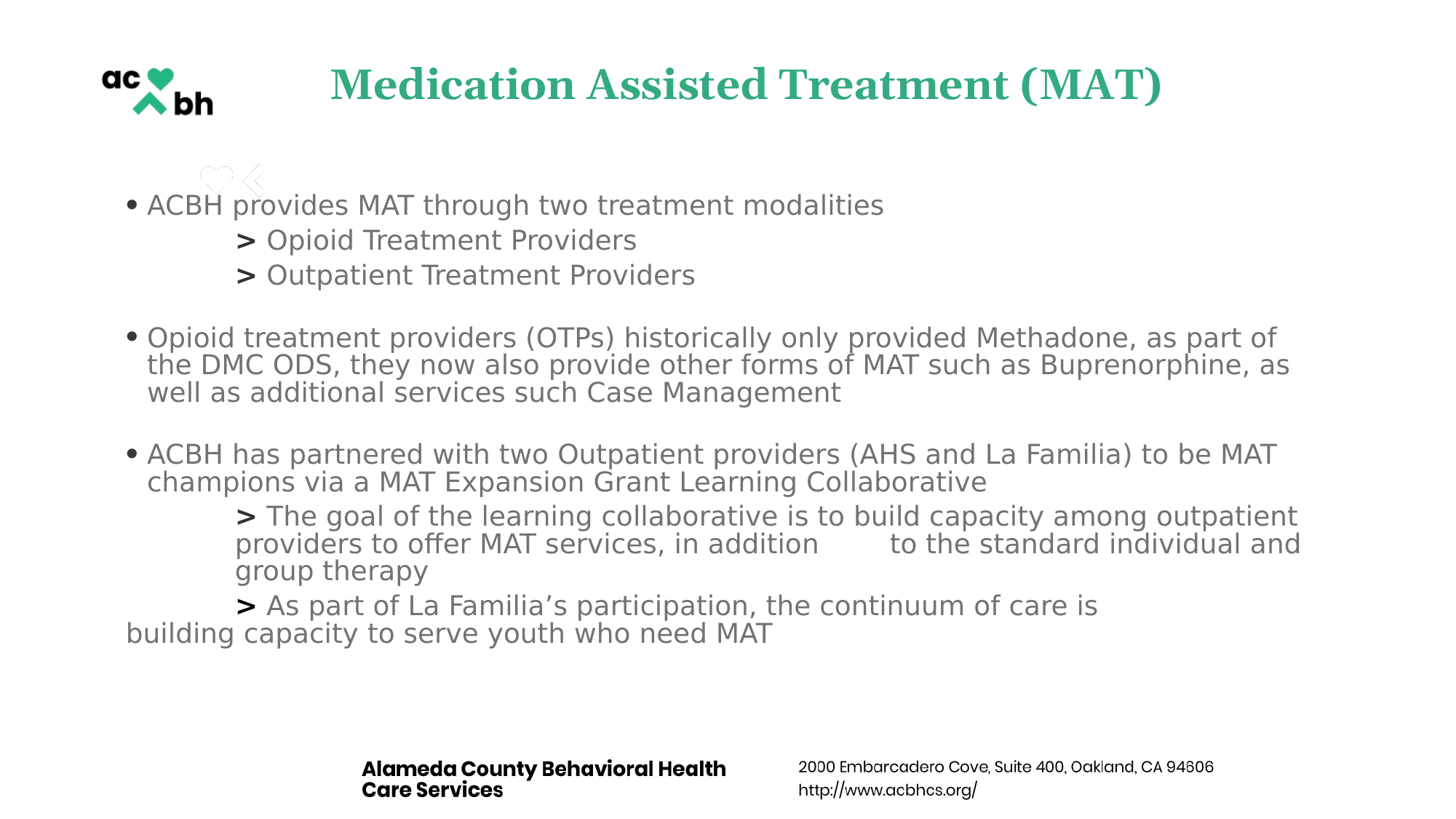

# Medication Assisted Treatment (MAT)
ACBH provides MAT through two treatment modalities
	> Opioid Treatment Providers
	> Outpatient Treatment Providers
Opioid treatment providers (OTPs) historically only provided Methadone, as part of the DMC ODS, they now also provide other forms of MAT such as Buprenorphine, as well as additional services such Case Management
ACBH has partnered with two Outpatient providers (AHS and La Familia) to be MAT champions via a MAT Expansion Grant Learning Collaborative
	> The goal of the learning collaborative is to build capacity among outpatient 	providers to offer MAT services, in addition 	to the standard individual and 	group therapy
	> As part of La Familia’s participation, the continuum of care is 	building capacity to serve youth who need MAT

20